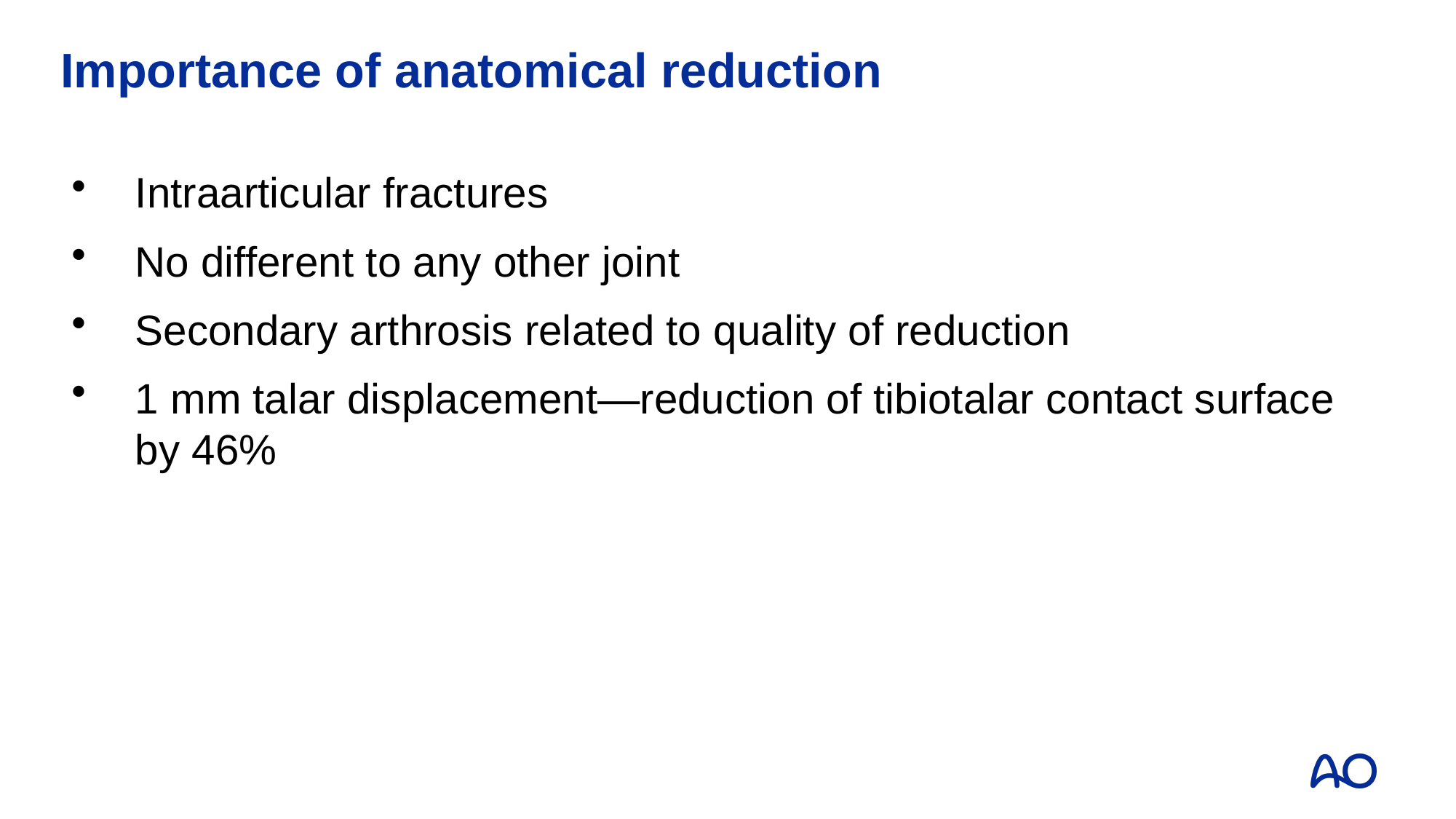

# Importance of anatomical reduction
Intraarticular fractures
No different to any other joint
Secondary arthrosis related to quality of reduction
1 mm talar displacement—reduction of tibiotalar contact surface by 46%